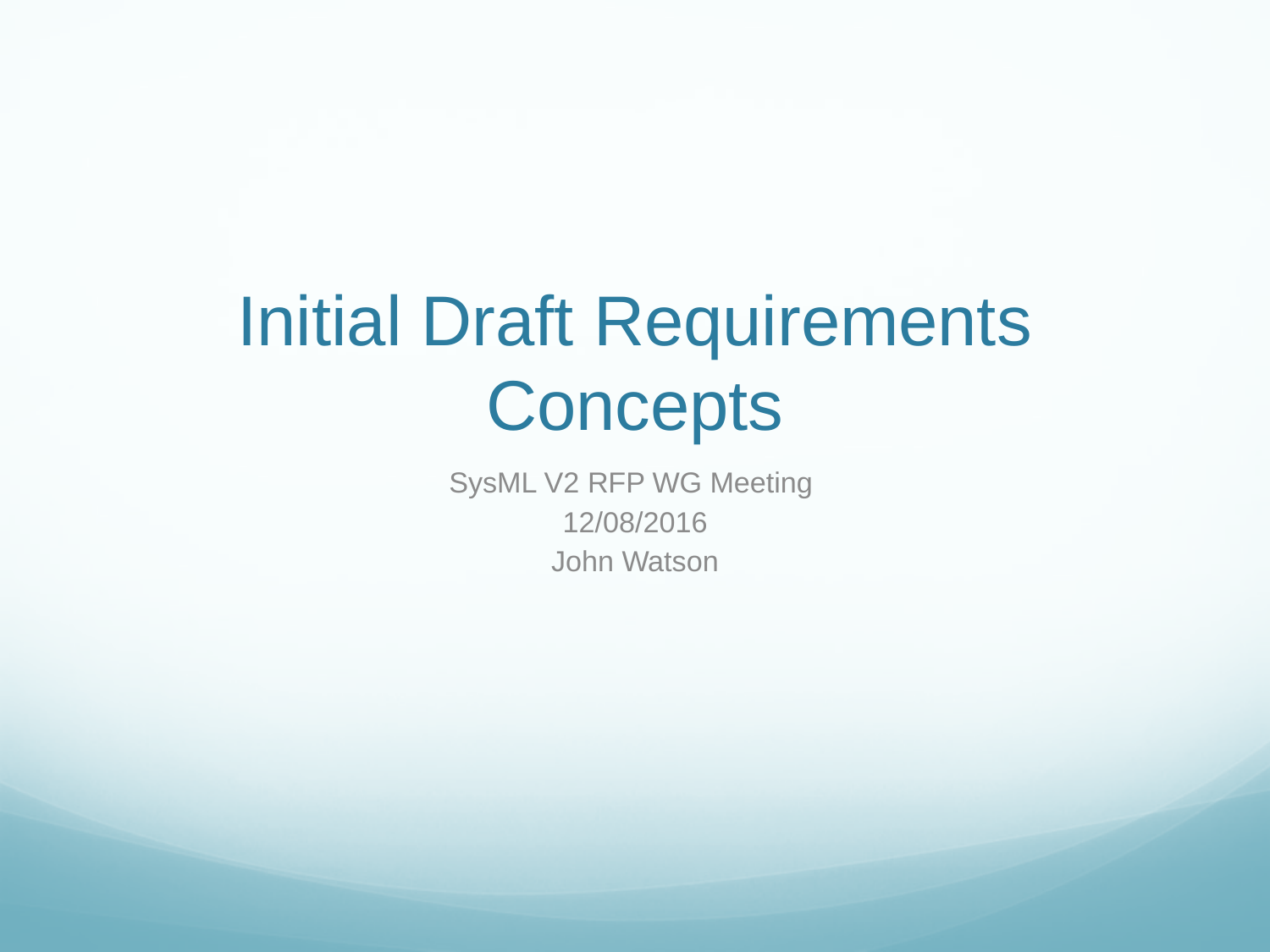

# Initial Draft Requirements Concepts
SysML V2 RFP WG Meeting
12/08/2016
John Watson